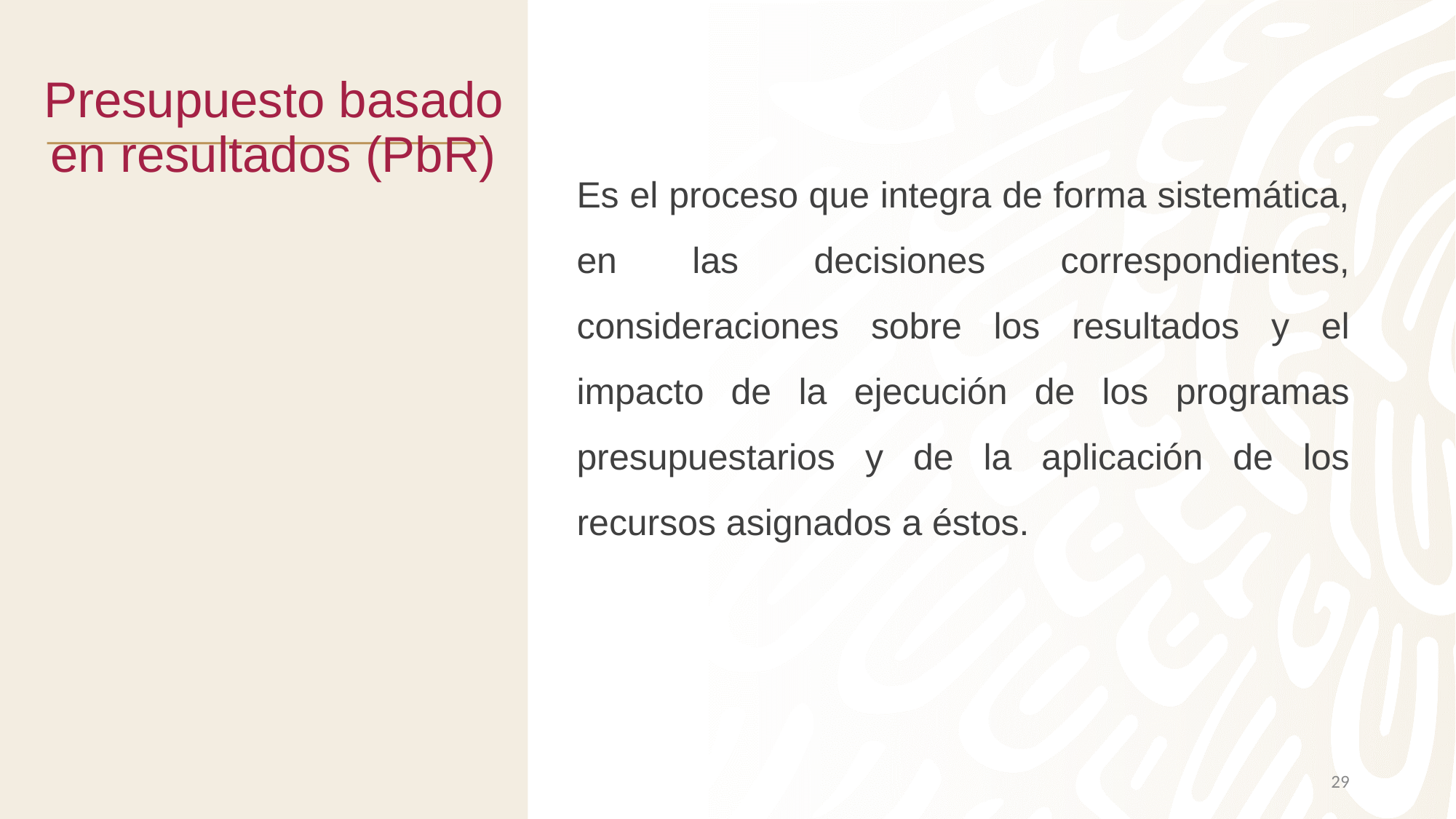

# Presupuesto basado en resultados (PbR)
Es el proceso que integra de forma sistemática, en las decisiones correspondientes, consideraciones sobre los resultados y el impacto de la ejecución de los programas presupuestarios y de la aplicación de los recursos asignados a éstos.
29